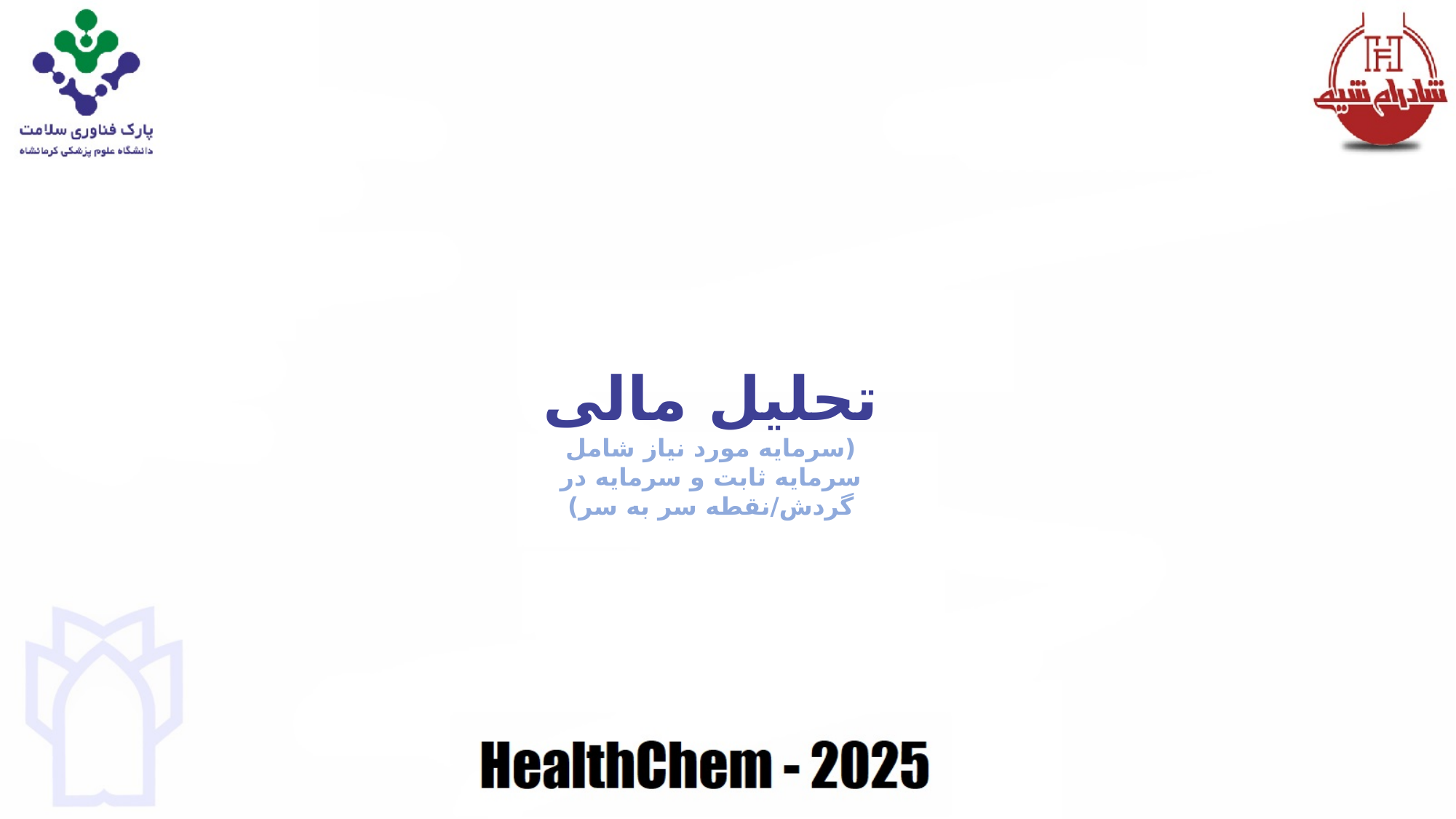

تحلیل مالی
(سرمایه مورد نیاز شامل سرمایه ثابت و سرمایه در گردش/نقطه سر به سر)